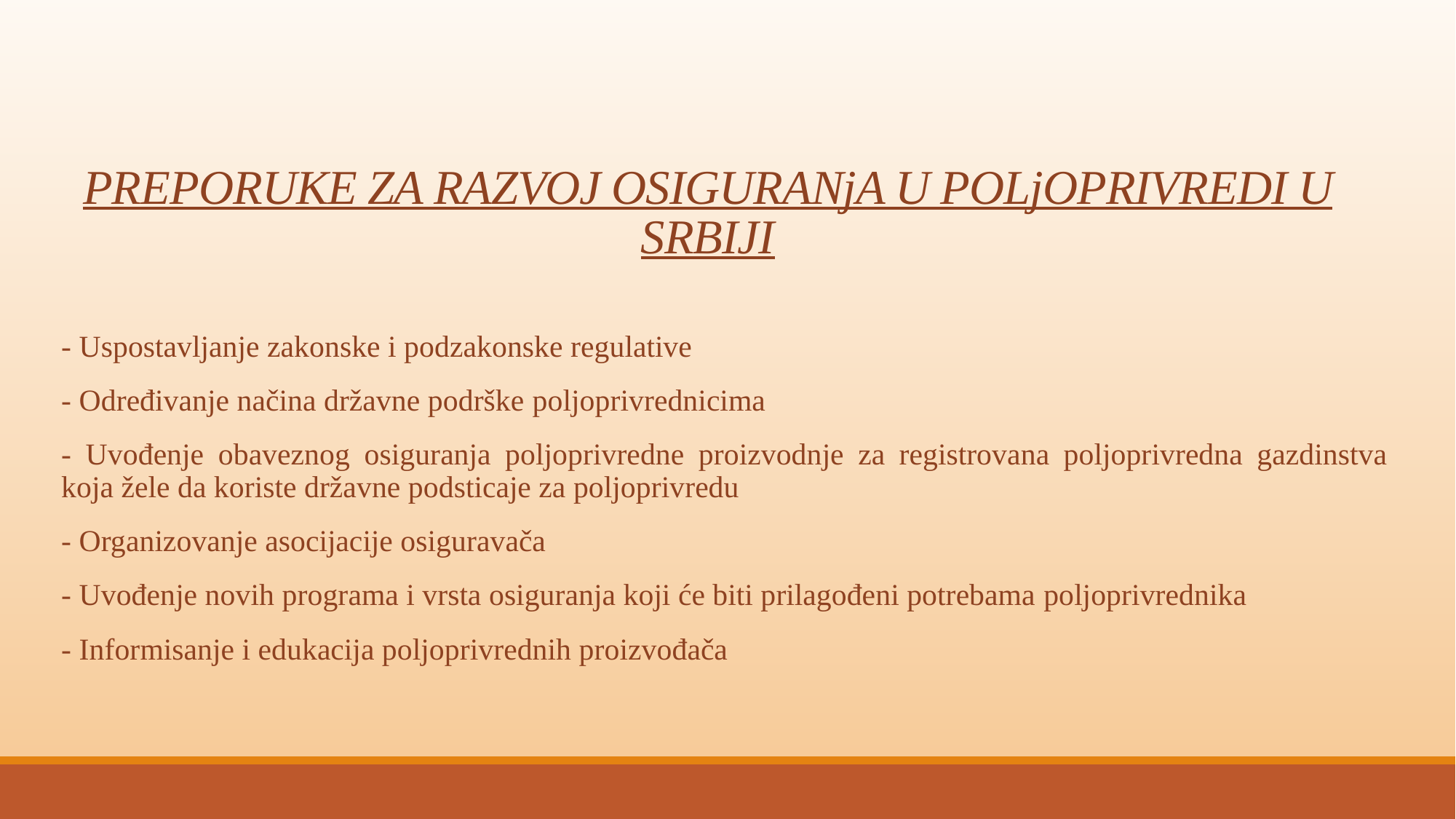

# PREPORUKE ZA RAZVOJ OSIGURANjA U POLjOPRIVREDI U SRBIJI
- Uspostavljanje zakonske i podzakonske regulative
- Određivanje načina državne podrške poljoprivrednicima
- Uvođenje obaveznog osiguranja poljoprivredne proizvodnje za registrovana poljoprivredna gazdinstva koja žele da koriste državne podsticaje za poljoprivredu
- Organizovanje asocijacije osiguravača
- Uvođenje novih programa i vrsta osiguranja koji će biti prilagođeni potrebama poljoprivrednika
- Informisanje i edukacija poljoprivrednih proizvođača